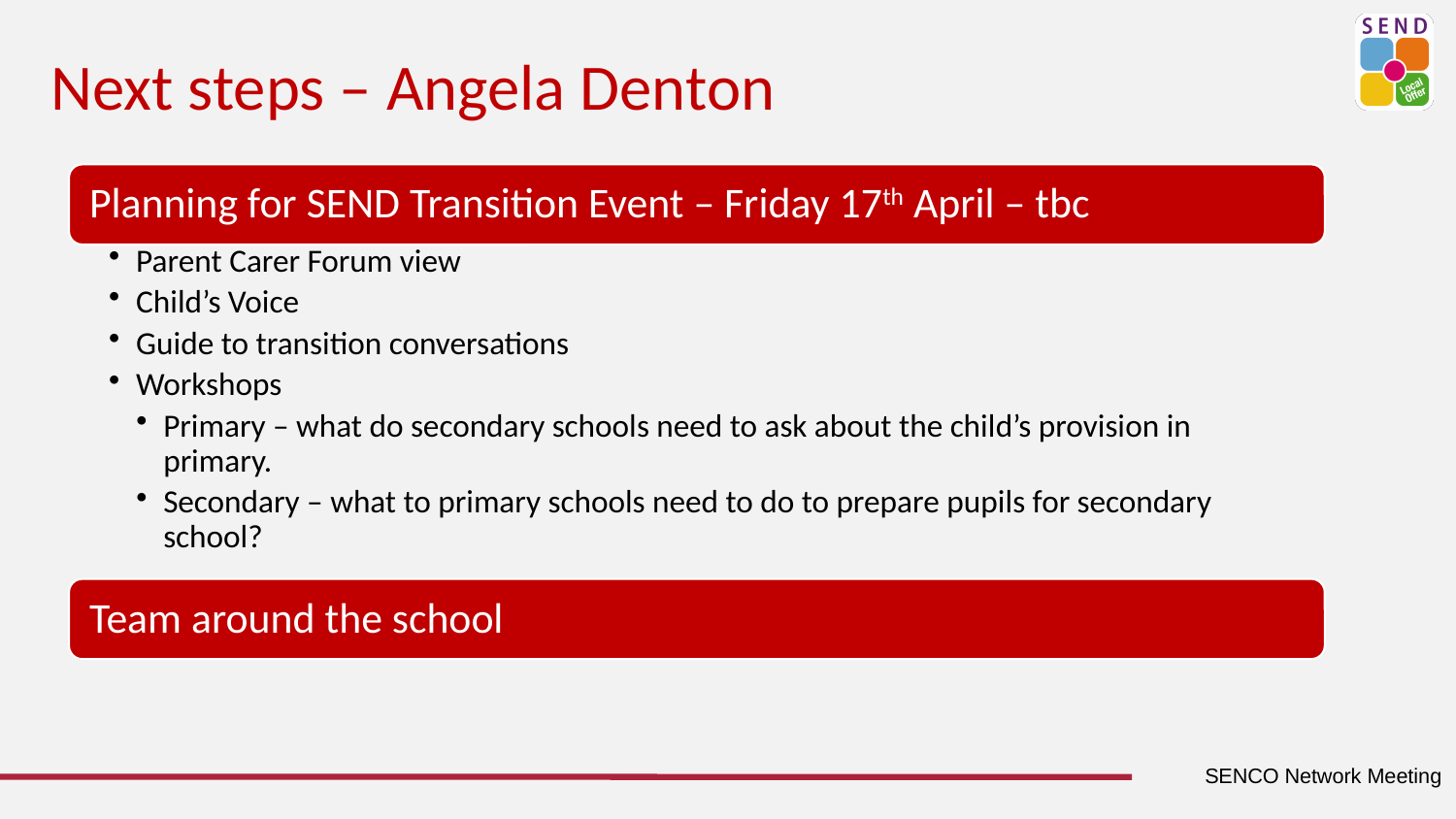

Next steps – Angela Denton
Planning for SEND Transition Event – Friday 17th April – tbc
Parent Carer Forum view
Child’s Voice
Guide to transition conversations
Workshops
Primary – what do secondary schools need to ask about the child’s provision in primary.
Secondary – what to primary schools need to do to prepare pupils for secondary school?
Team around the school